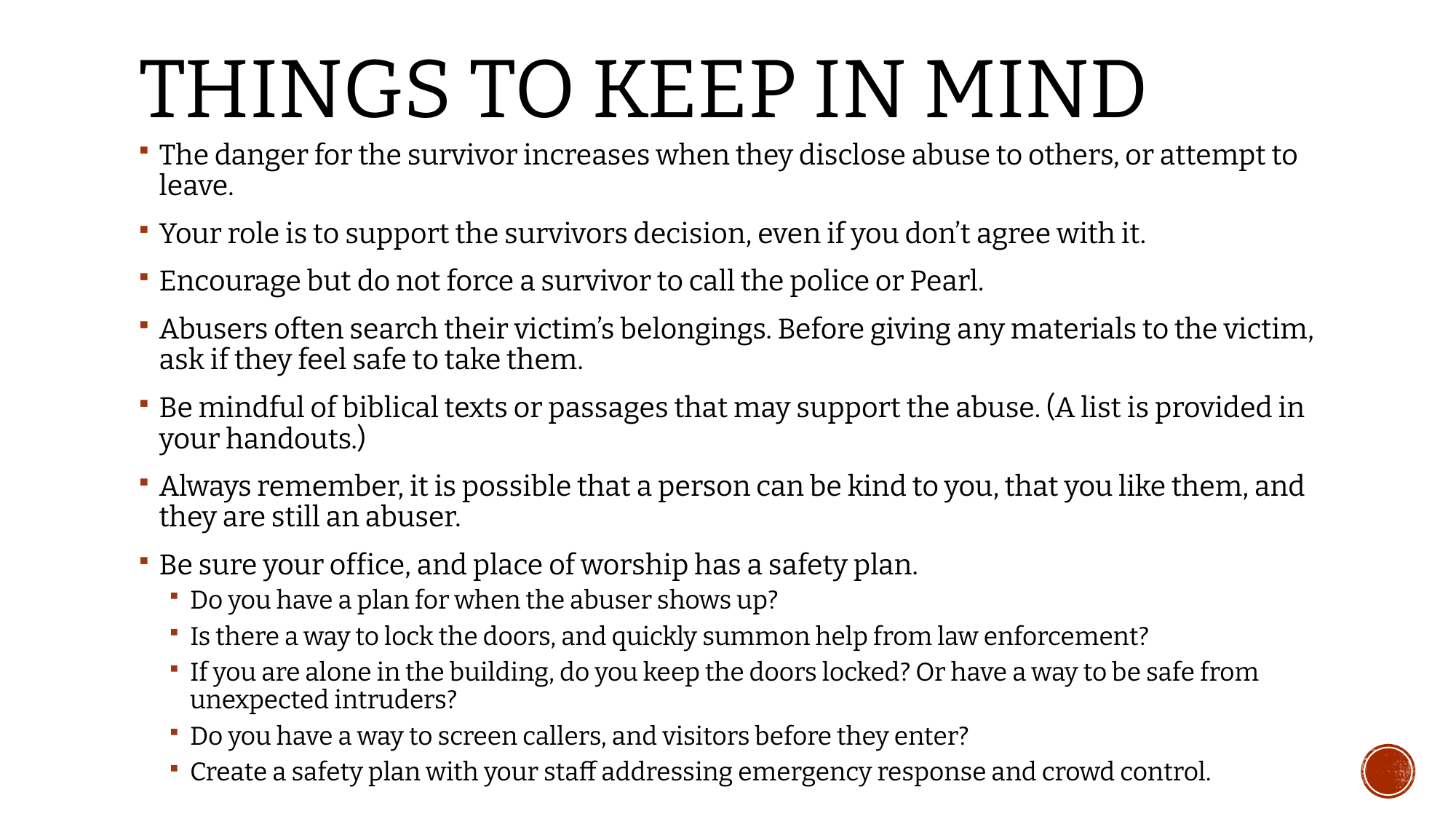

# Things to keep in mind
The danger for the survivor increases when they disclose abuse to others, or attempt to leave.
Your role is to support the survivors decision, even if you don’t agree with it.
Encourage but do not force a survivor to call the police or Pearl.
Abusers often search their victim’s belongings. Before giving any materials to the victim, ask if they feel safe to take them.
Be mindful of biblical texts or passages that may support the abuse. (A list is provided in your handouts.)
Always remember, it is possible that a person can be kind to you, that you like them, and they are still an abuser.
Be sure your office, and place of worship has a safety plan.
Do you have a plan for when the abuser shows up?
Is there a way to lock the doors, and quickly summon help from law enforcement?
If you are alone in the building, do you keep the doors locked? Or have a way to be safe from unexpected intruders?
Do you have a way to screen callers, and visitors before they enter?
Create a safety plan with your staff addressing emergency response and crowd control.